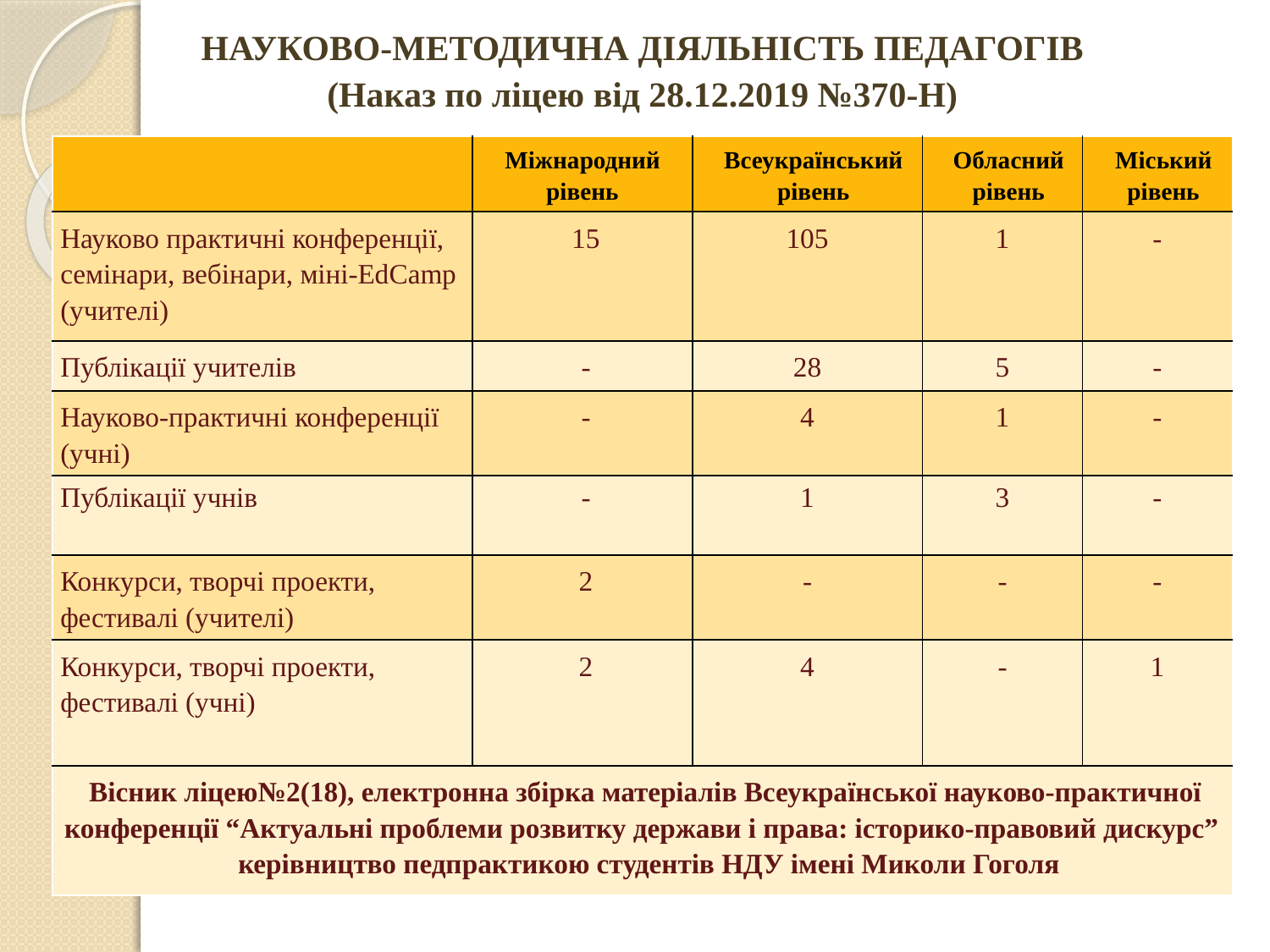

НАУКОВО-МЕТОДИЧНА ДІЯЛЬНІСТЬ ПЕДАГОГІВ
(Наказ по ліцею від 28.12.2019 №370-Н)
|  | Міжнародний рівень | Всеукраїнський рівень | Обласний рівень | Міський рівень |
| --- | --- | --- | --- | --- |
| Науково практичні конференції, семінари, вебінари, міні-EdCamp (учителі) | 15 | 105 | 1 | - |
| Публікації учителів | - | 28 | 5 | - |
| Науково-практичні конференції (учні) | - | 4 | 1 | - |
| Публікації учнів | - | 1 | 3 | - |
| Конкурси, творчі проекти, фестивалі (учителі) | 2 | - | - | - |
| Конкурси, творчі проекти, фестивалі (учні) | 2 | 4 | - | 1 |
| Вісник ліцею№2(18), електронна збірка матеріалів Всеукраїнської науково-практичної конференції “Актуальні проблеми розвитку держави і права: історико-правовий дискурс” керівництво педпрактикою студентів НДУ імені Миколи Гоголя |  |  |  |  |